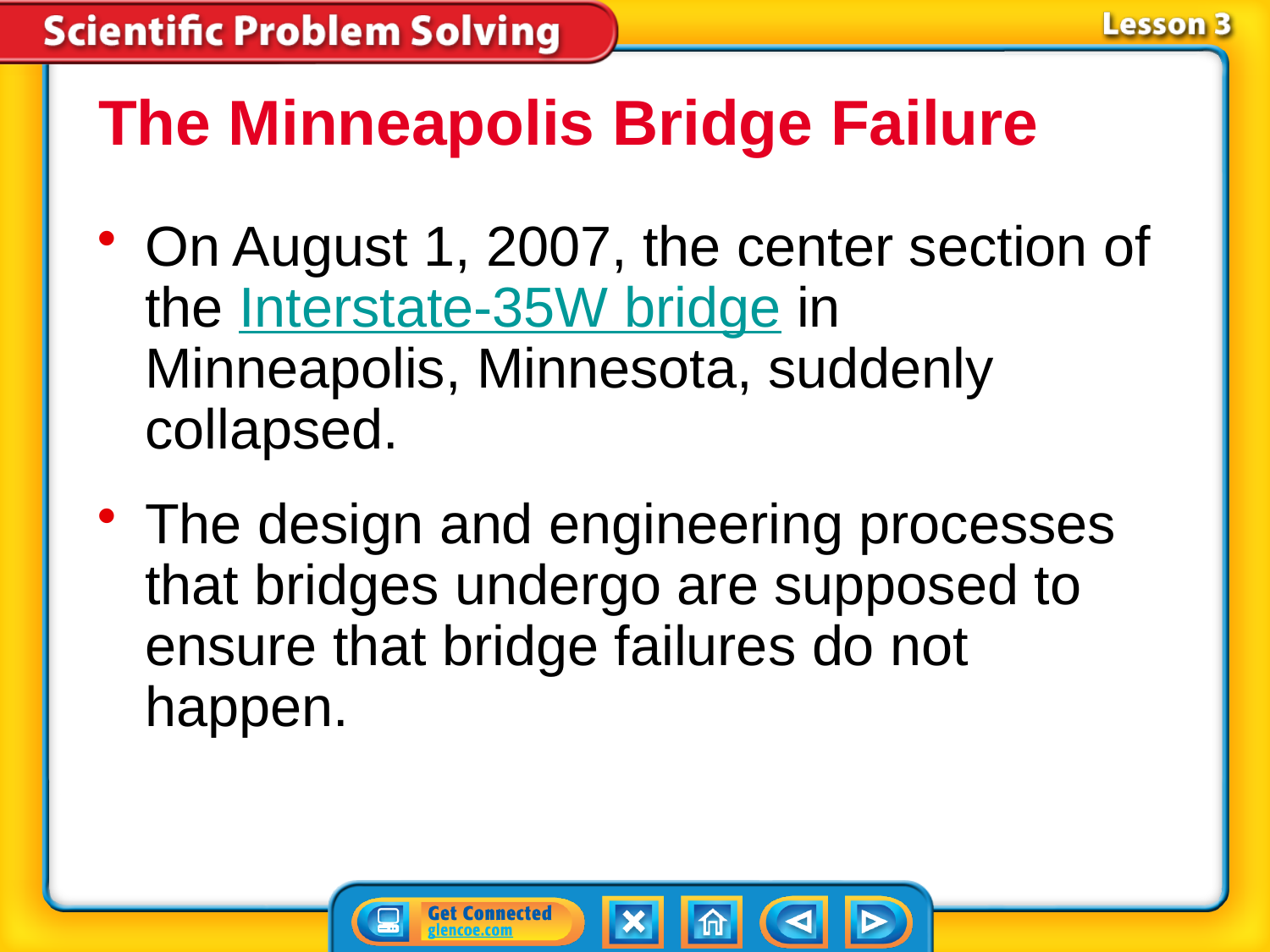

The Minneapolis Bridge Failure
On August 1, 2007, the center section of the Interstate-35W bridge in Minneapolis, Minnesota, suddenly collapsed.
The design and engineering processes that bridges undergo are supposed to ensure that bridge failures do not happen.
# Lesson 3-1